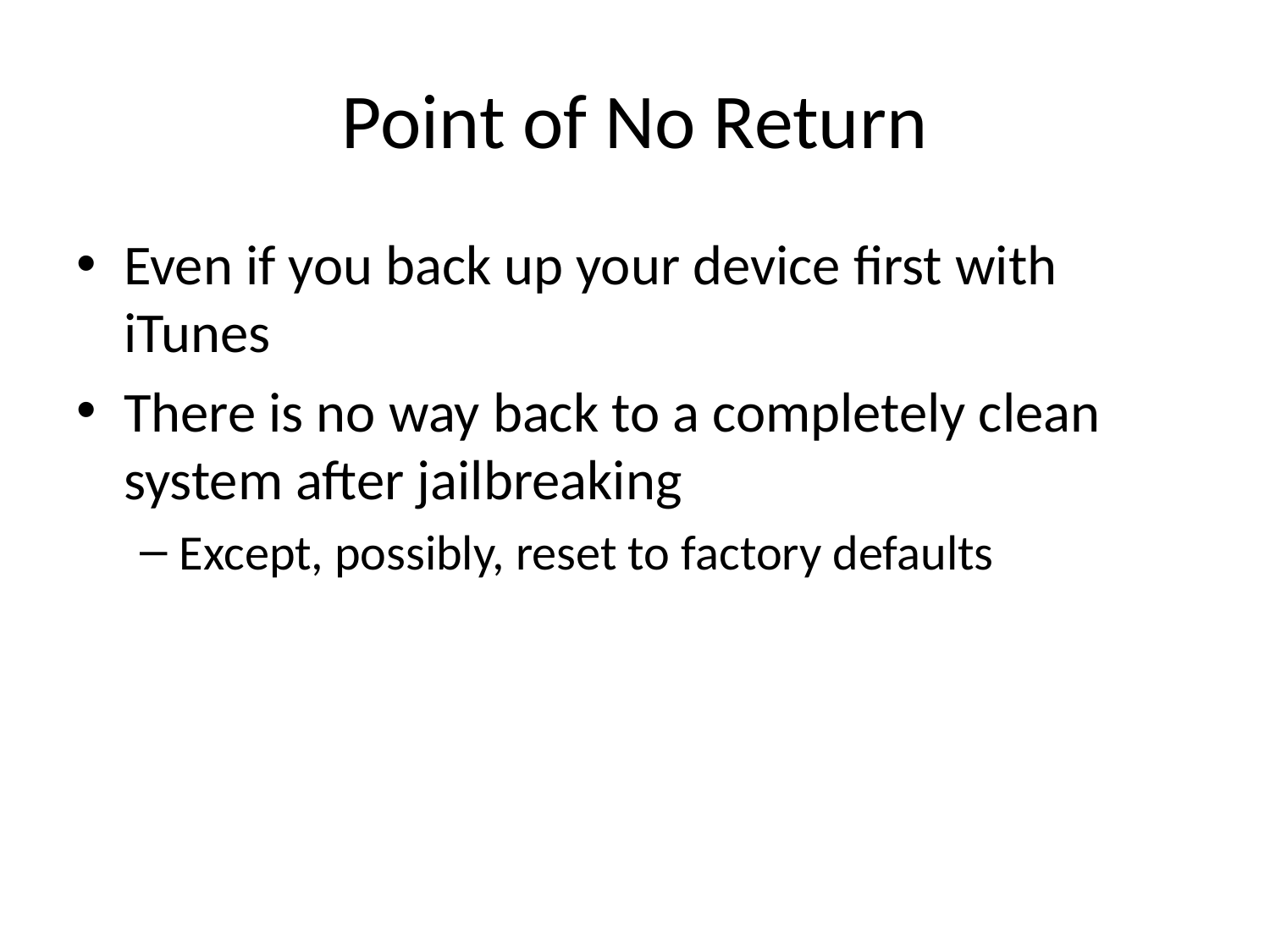

# Point of No Return
Even if you back up your device first with iTunes
There is no way back to a completely clean system after jailbreaking
Except, possibly, reset to factory defaults